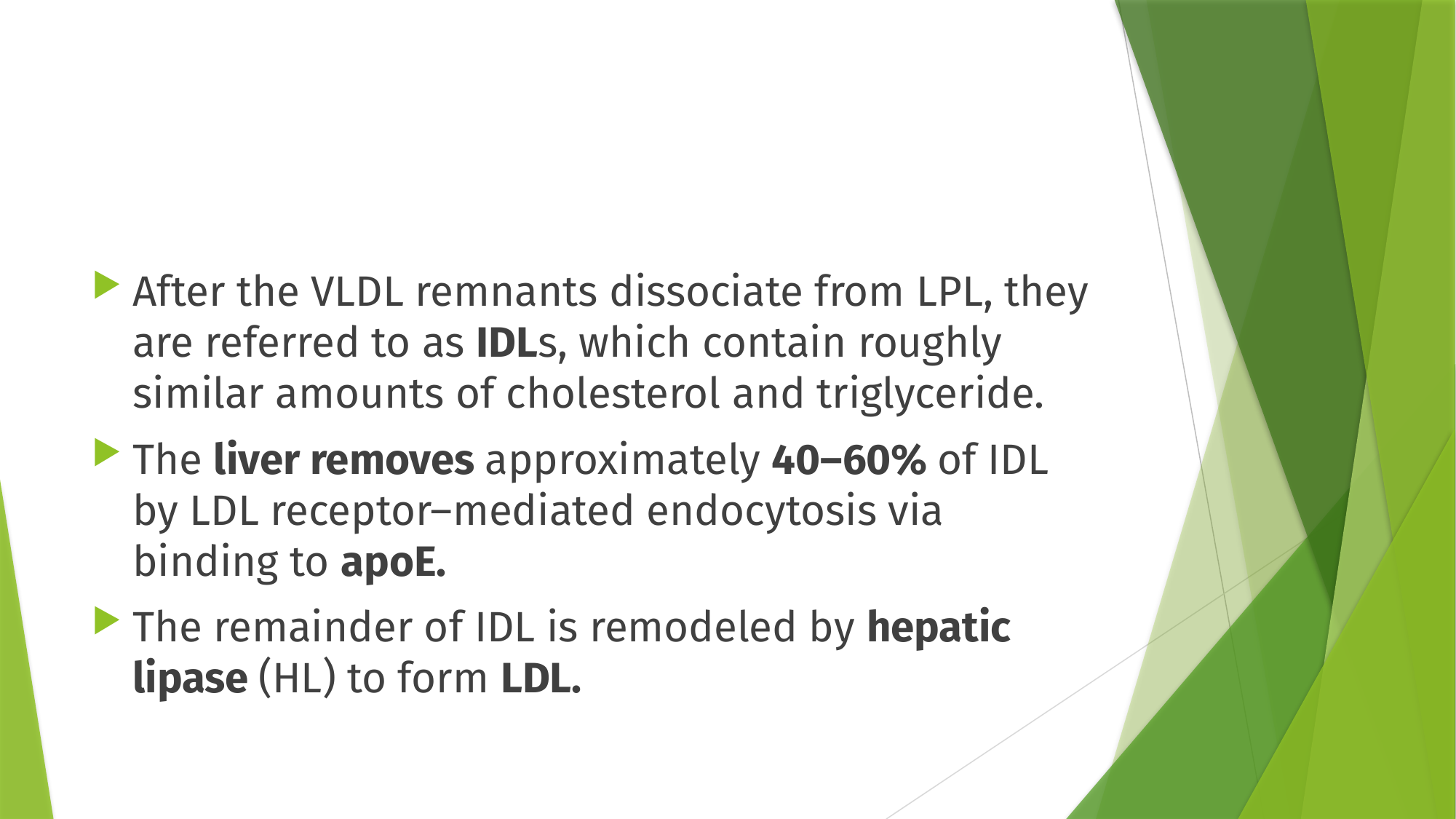

#
After the VLDL remnants dissociate from LPL, they are referred to as IDLs, which contain roughly similar amounts of cholesterol and triglyceride.
The liver removes approximately 40–60% of IDL by LDL receptor–mediated endocytosis via binding to apoE.
The remainder of IDL is remodeled by hepatic lipase (HL) to form LDL.